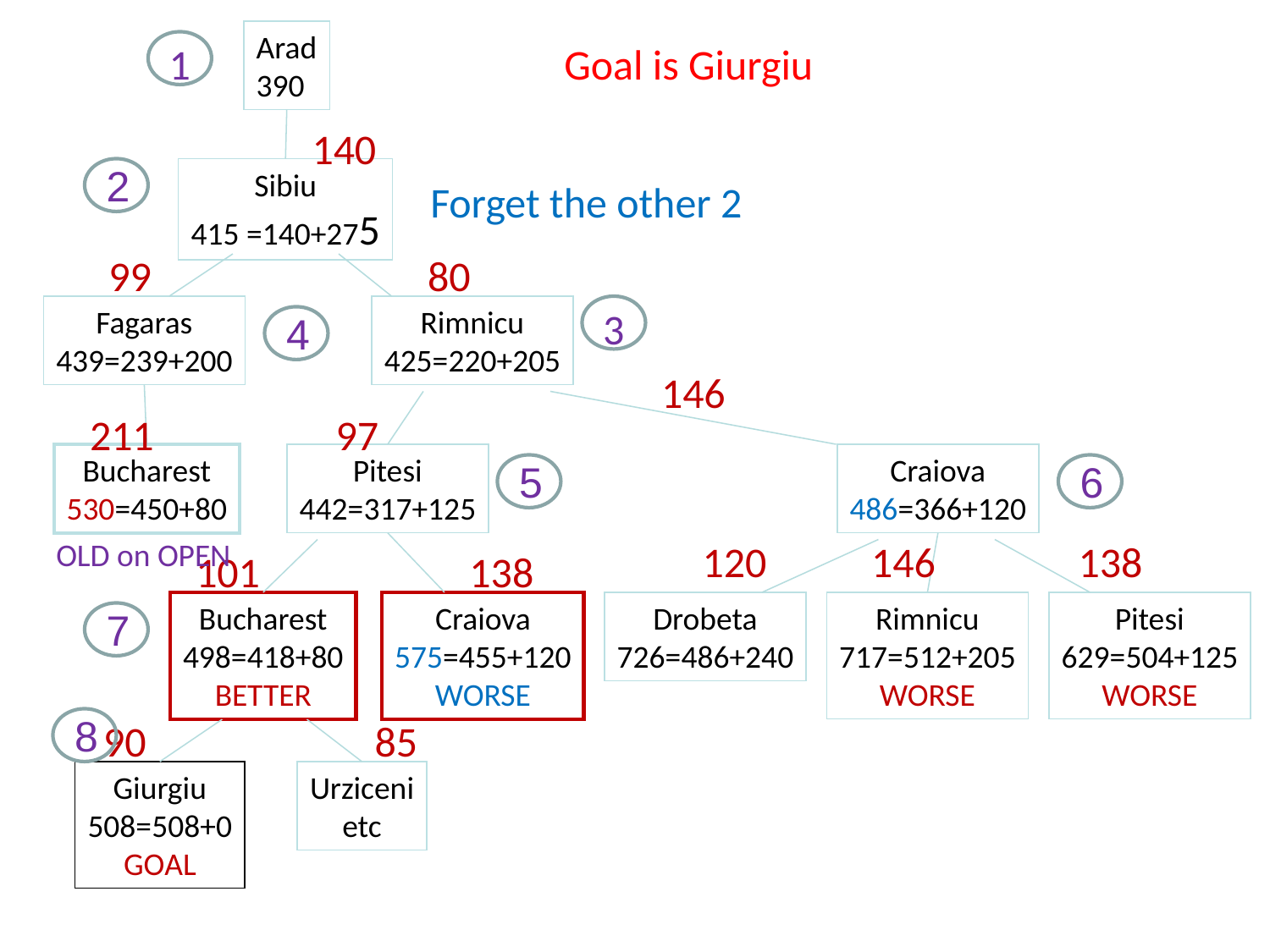

Arad
390

1
Goal is Giurgiu
140
2
Sibiu
415 =140+275
Forget the other 2
99                             80
Fagaras
439=239+200
Rimnicu
425=220+205

3
4
146
211
97
Bucharest
530=450+80
Pitesi
442=317+125
Craiova
486=366+120
5
6
OLD on OPEN
120           146               138
101                      138
Bucharest
498=418+80
BETTER
Craiova
575=455+120
WORSE
Drobeta
726=486+240
Rimnicu
717=512+205
WORSE
Pitesi
629=504+125
WORSE
7
8
90                        85
Giurgiu
508=508+0
GOAL
Urziceni
etc